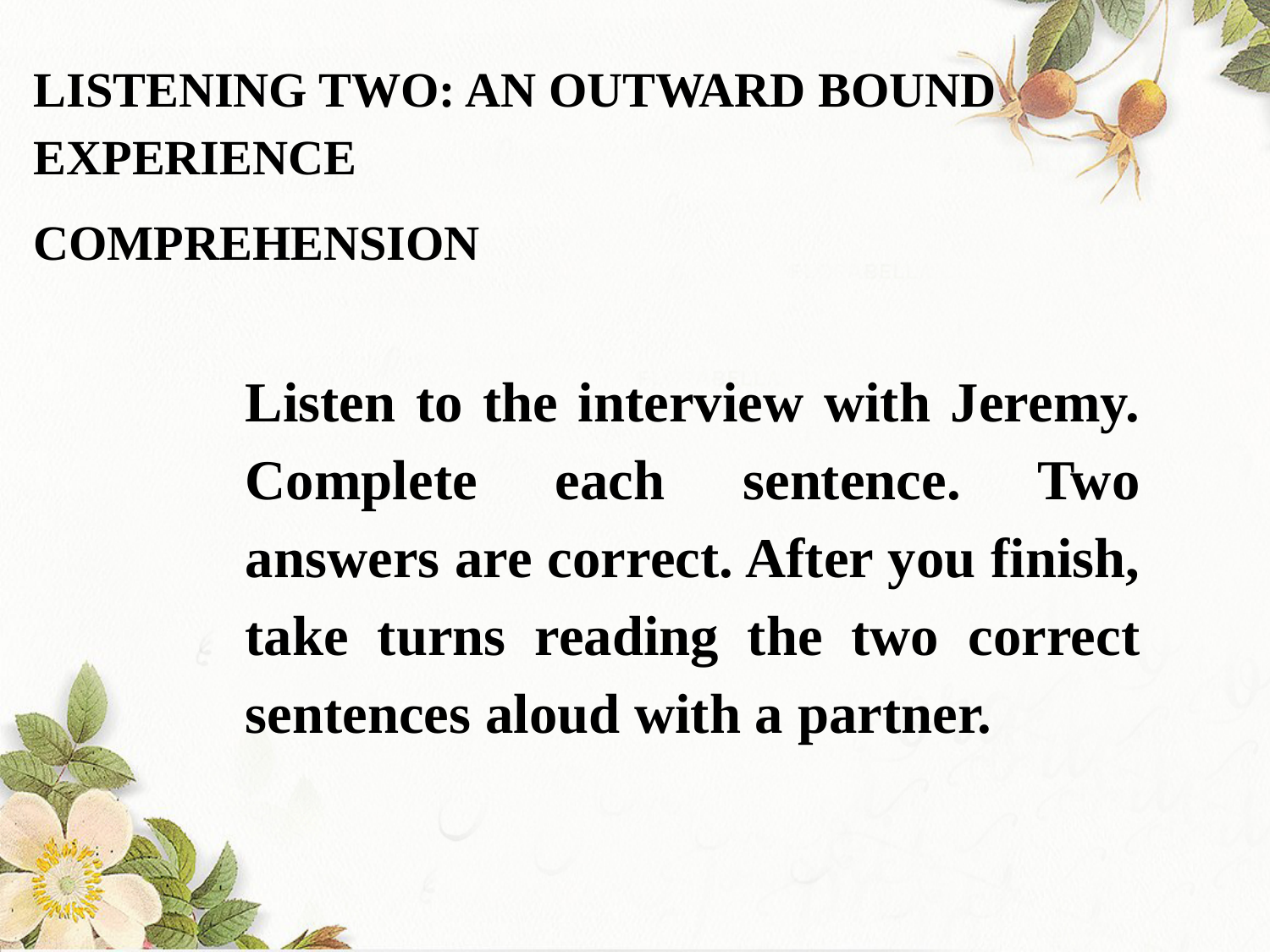

LISTENING TWO: AN OUTWARD BOUND EXPERIENCE
COMPREHENSION
Listen to the interview with Jeremy. Complete each sentence. Two answers are correct. After you finish, take turns reading the two correct sentences aloud with a partner.